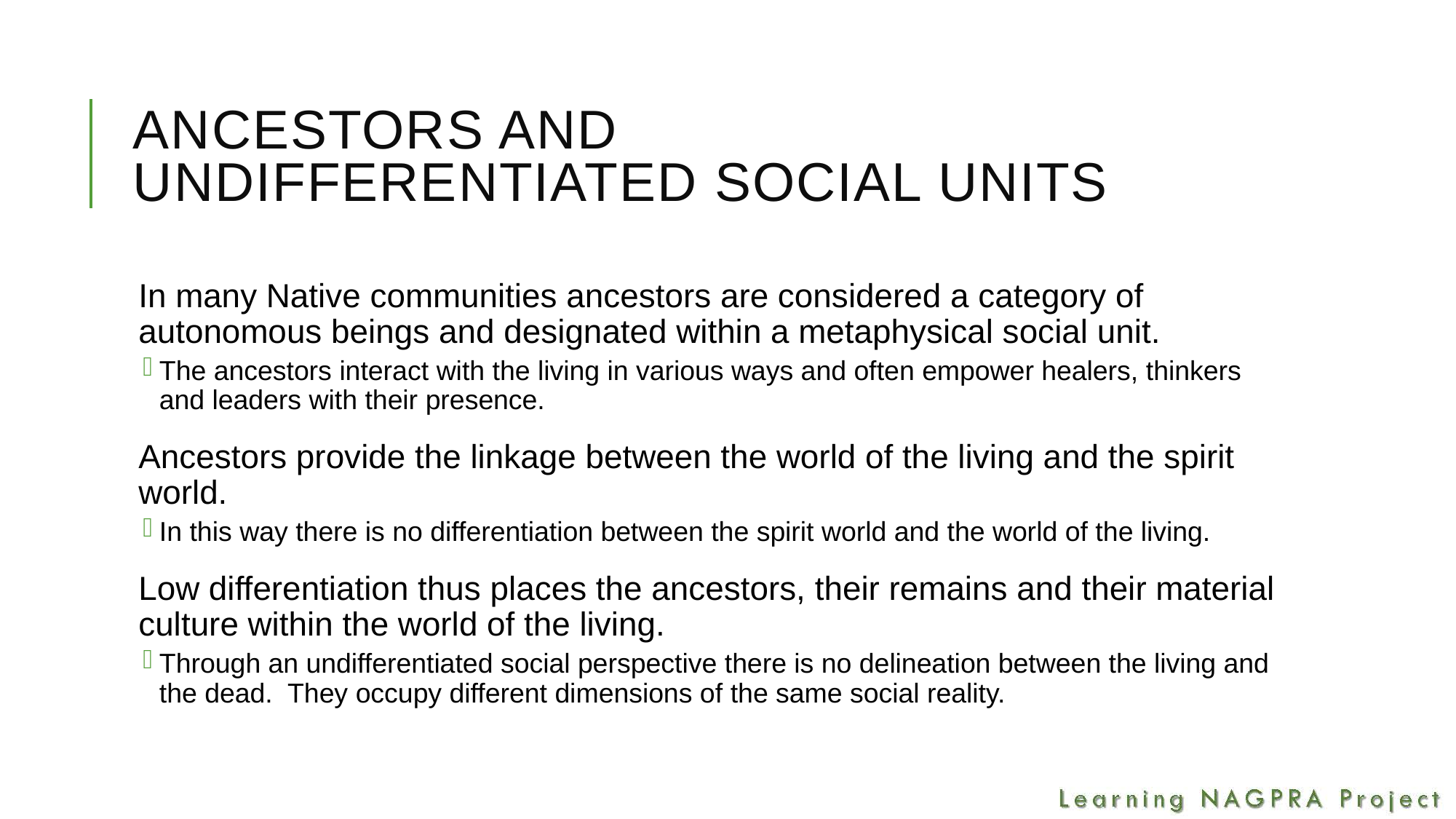

# Ancestors and Undifferentiated social units
In many Native communities ancestors are considered a category of autonomous beings and designated within a metaphysical social unit.
The ancestors interact with the living in various ways and often empower healers, thinkers and leaders with their presence.
Ancestors provide the linkage between the world of the living and the spirit world.
In this way there is no differentiation between the spirit world and the world of the living.
Low differentiation thus places the ancestors, their remains and their material culture within the world of the living.
Through an undifferentiated social perspective there is no delineation between the living and the dead.  They occupy different dimensions of the same social reality.